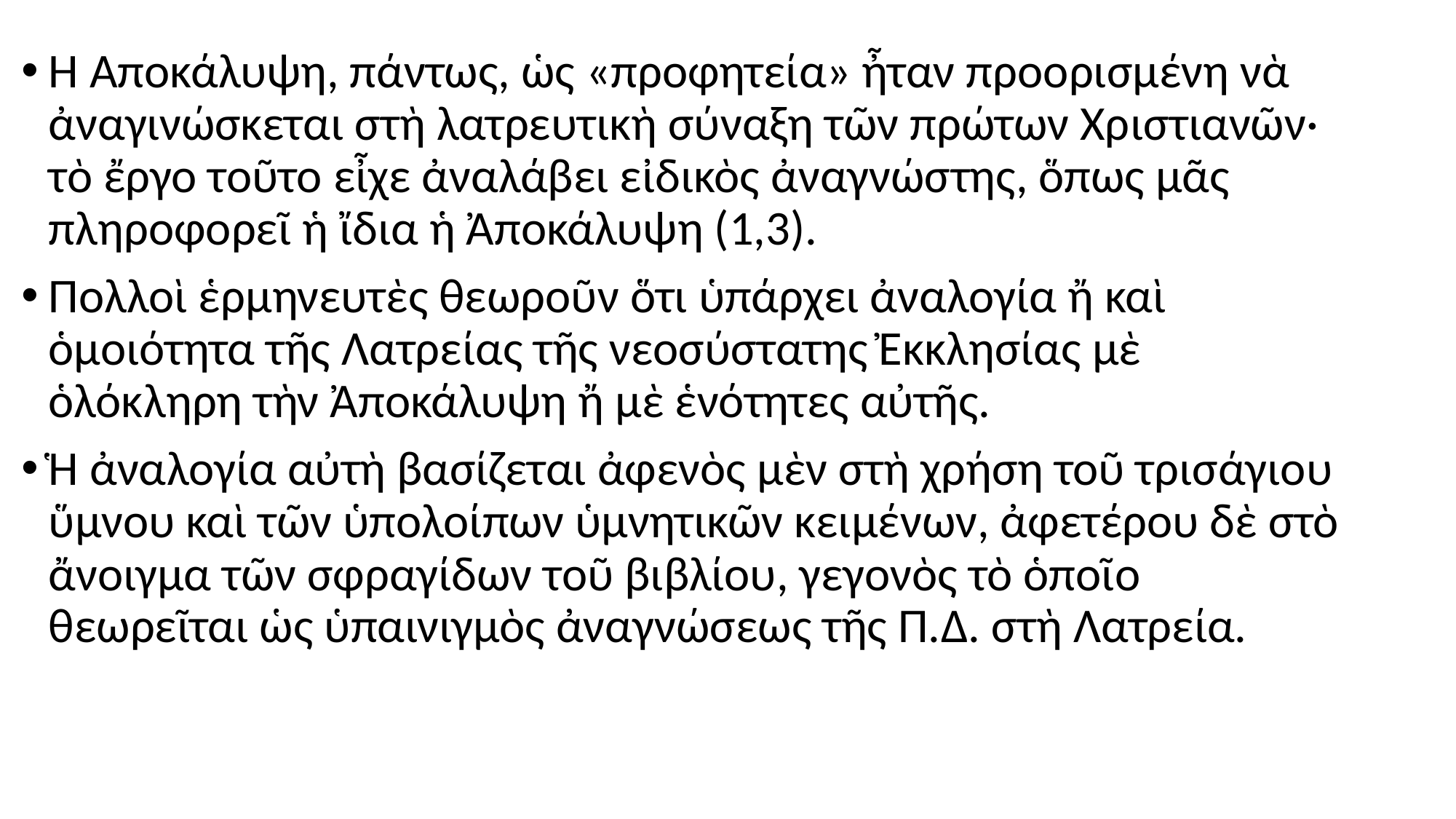

#
Ἡ Ἀποκάλυψη, πάντως, ὡς «προφητεία» ἦταν προορισμένη νὰ ἀναγινώσκεται στὴ λατρευτικὴ σύναξη τῶν πρώτων Χριστιανῶν· τὸ ἔργο τοῦτο εἶχε ἀναλάβει εἰδικὸς ἀναγνώστης, ὅπως μᾶς πληροφορεῖ ἡ ἴδια ἡ Ἀποκάλυψη (1,3).
Πολλοὶ ἑρμηνευτὲς θεωροῦν ὅτι ὑπάρχει ἀναλογία ἤ καὶ ὁμοιότητα τῆς Λατρείας τῆς νεοσύστατης Ἐκκλησίας μὲ ὁλόκληρη τὴν Ἀποκάλυψη ἤ μὲ ἑνότητες αὐτῆς.
Ἡ ἀναλογία αὐτὴ βασίζεται ἀφενὸς μὲν στὴ χρήση τοῦ τρισάγιου ὕμνου καὶ τῶν ὑπολοίπων ὑμνητικῶν κειμένων, ἀφετέρου δὲ στὸ ἄνοιγμα τῶν σφραγίδων τοῦ βιβλίου, γεγονὸς τὸ ὁποῖο θεωρεῖται ὡς ὑπαινιγμὸς ἀναγνώσεως τῆς Π.Δ. στὴ Λατρεία.